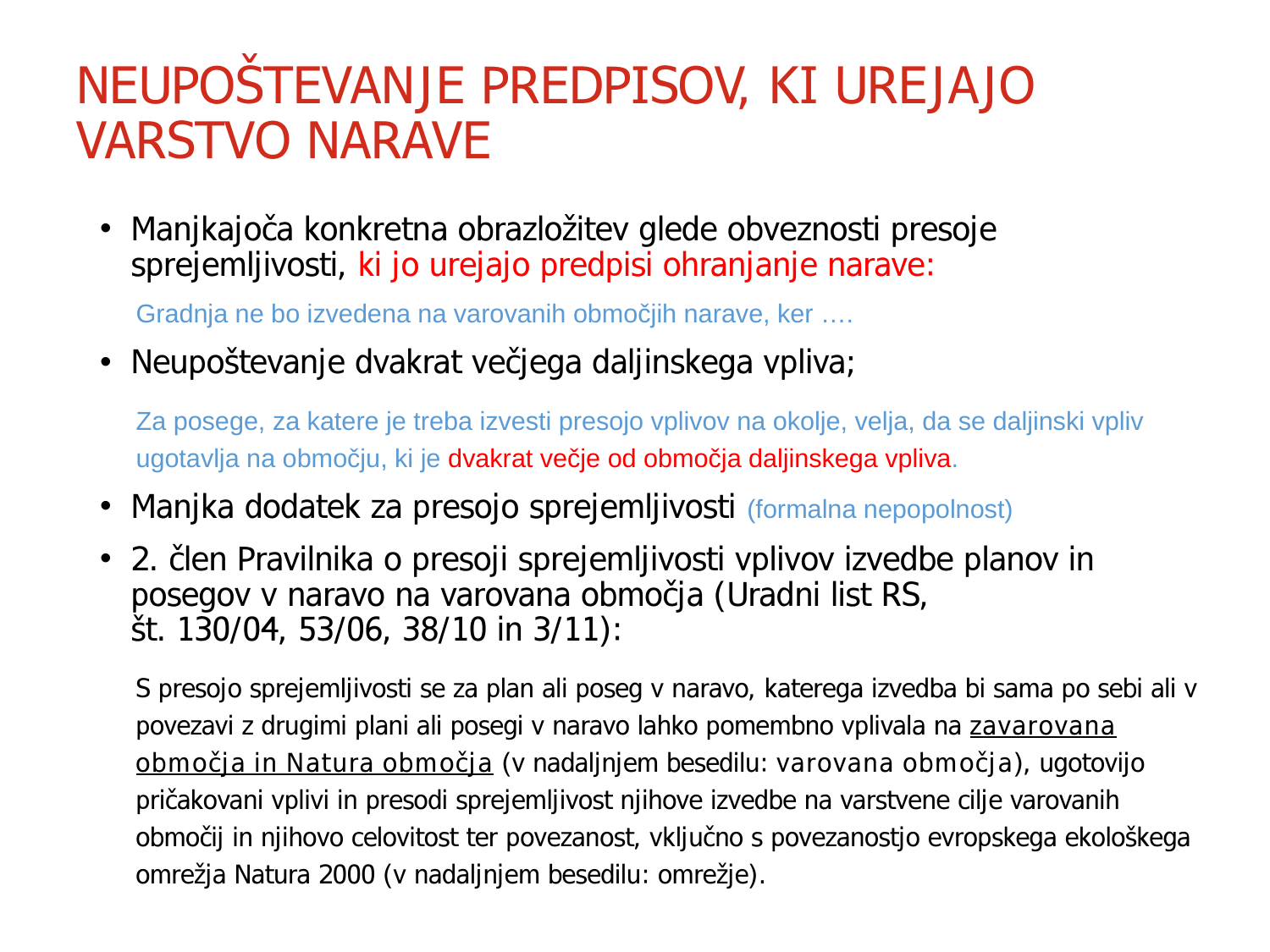

# NEUPOŠTEVANJE PREDPISOV, KI UREJAJO VARSTVO NARAVE
Manjkajoča konkretna obrazložitev glede obveznosti presoje sprejemljivosti, ki jo urejajo predpisi ohranjanje narave:
Gradnja ne bo izvedena na varovanih območjih narave, ker ….
Neupoštevanje dvakrat večjega daljinskega vpliva;
Za posege, za katere je treba izvesti presojo vplivov na okolje, velja, da se daljinski vpliv ugotavlja na območju, ki je dvakrat večje od območja daljinskega vpliva.
Manjka dodatek za presojo sprejemljivosti (formalna nepopolnost)
2. člen Pravilnika o presoji sprejemljivosti vplivov izvedbe planov in posegov v naravo na varovana območja (Uradni list RS, št. 130/04, 53/06, 38/10 in 3/11):
S presojo sprejemljivosti se za plan ali poseg v naravo, katerega izvedba bi sama po sebi ali v povezavi z drugimi plani ali posegi v naravo lahko pomembno vplivala na zavarovana območja in Natura območja (v nadaljnjem besedilu: varovana območja), ugotovijo pričakovani vplivi in presodi sprejemljivost njihove izvedbe na varstvene cilje varovanih območij in njihovo celovitost ter povezanost, vključno s povezanostjo evropskega ekološkega omrežja Natura 2000 (v nadaljnjem besedilu: omrežje).